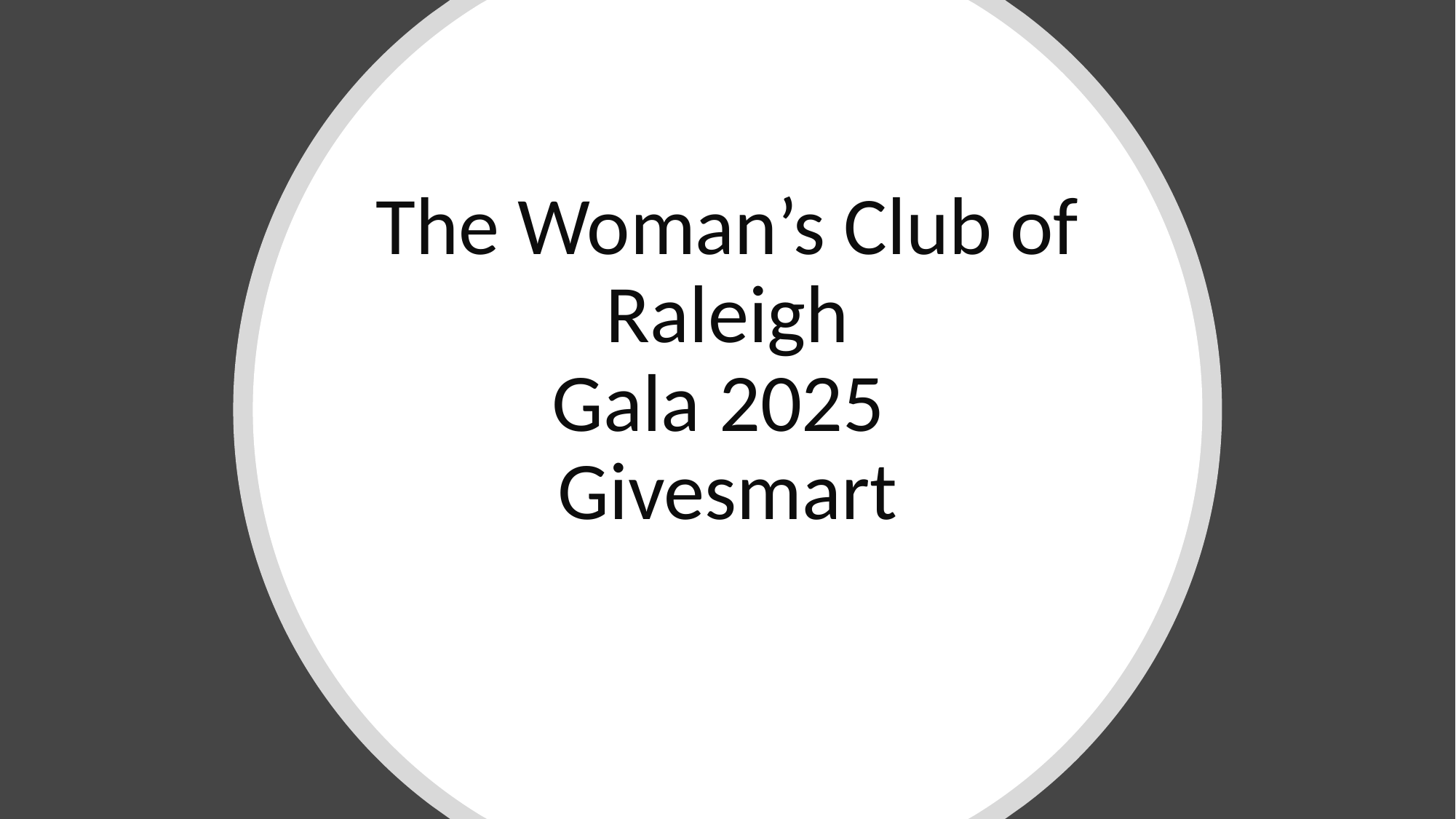

# The Woman’s Club of Raleigh Gala 2025 Givesmart